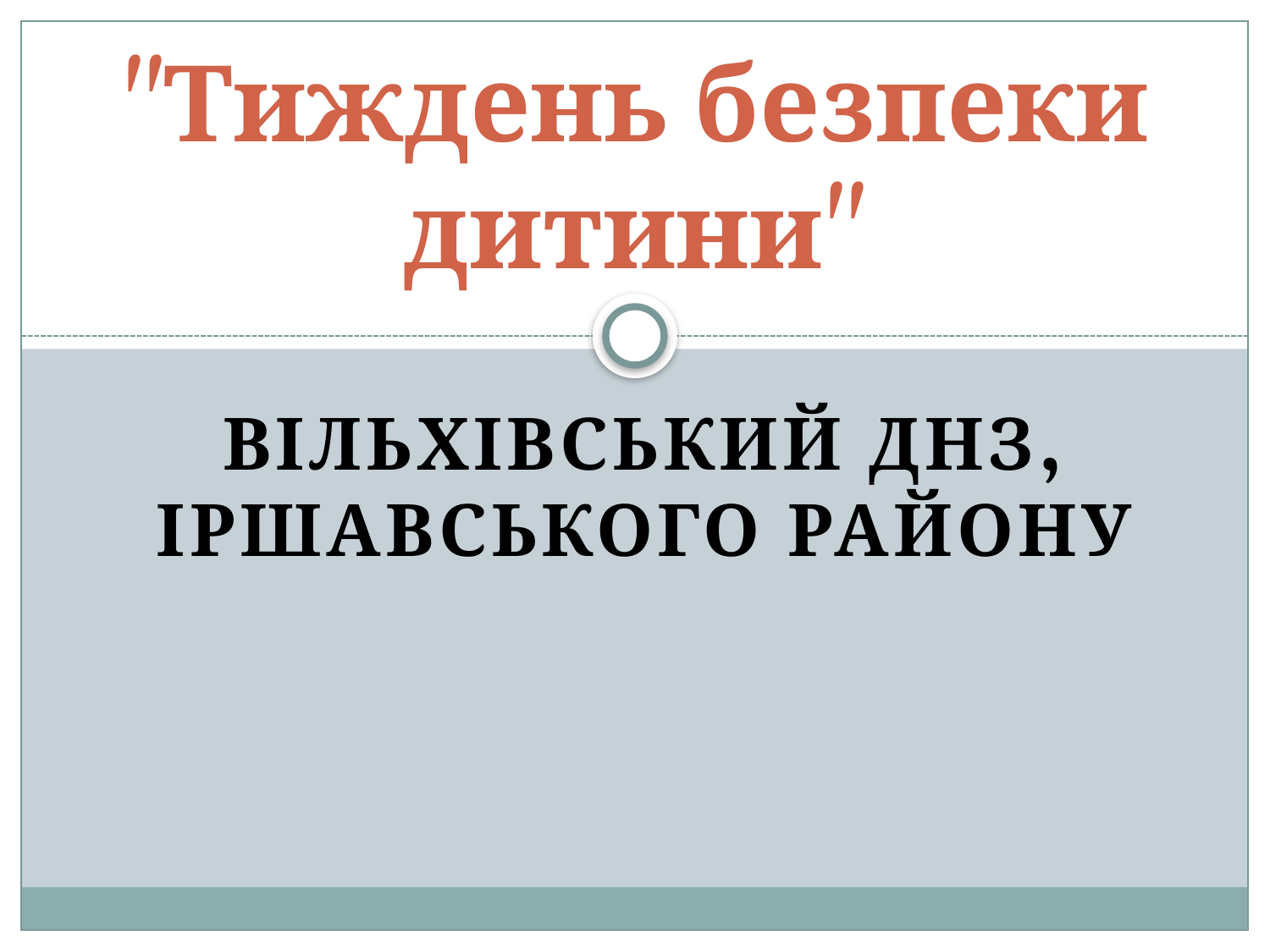

# "Тиждень безпеки дитини"
Вільхівський ДНЗ, Іршавського району